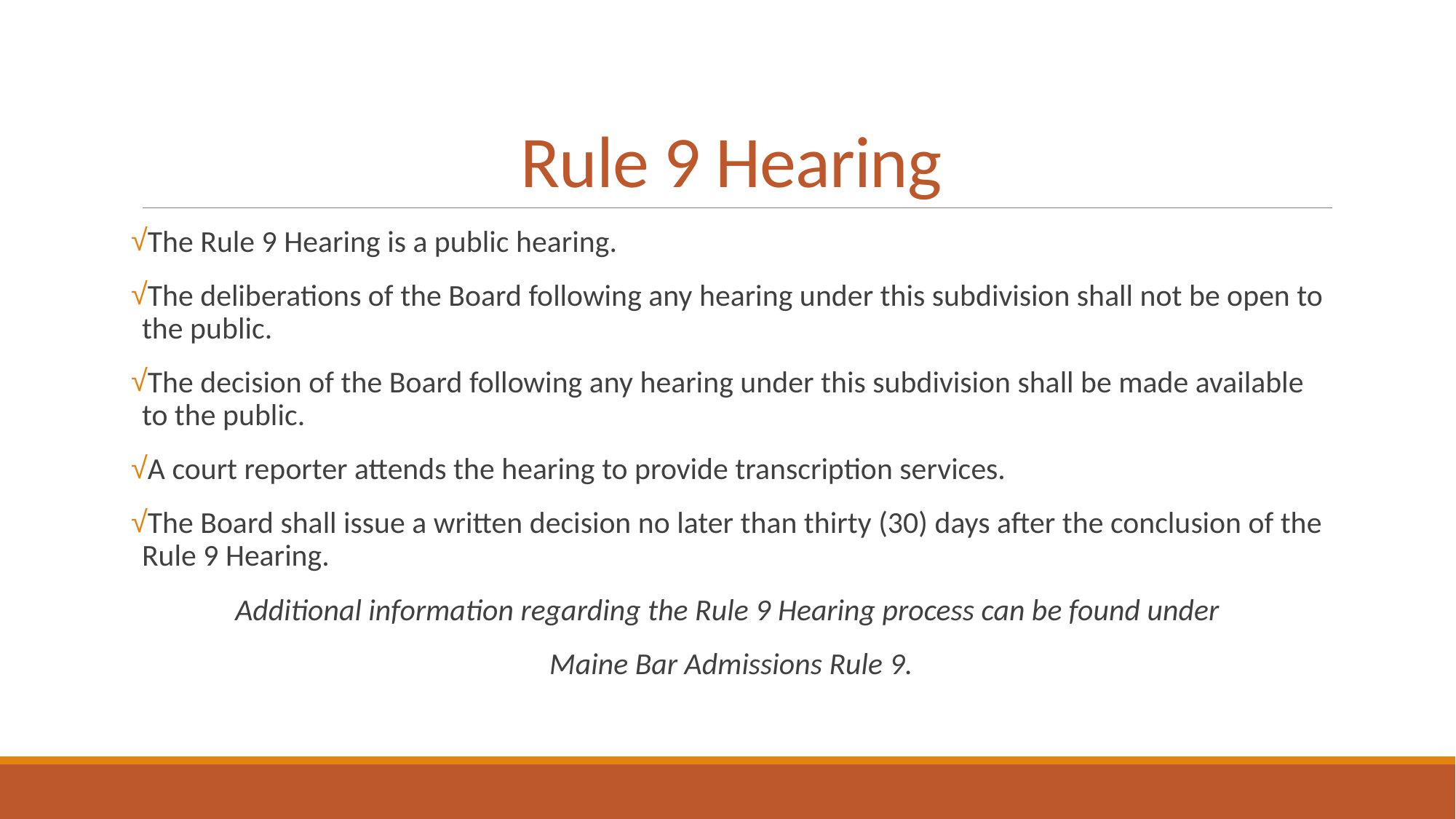

# Rule 9 Hearing
The Rule 9 Hearing is a public hearing.
The deliberations of the Board following any hearing under this subdivision shall not be open to the public.
The decision of the Board following any hearing under this subdivision shall be made available to the public.
A court reporter attends the hearing to provide transcription services.
The Board shall issue a written decision no later than thirty (30) days after the conclusion of the Rule 9 Hearing.
Additional information regarding the Rule 9 Hearing process can be found under
Maine Bar Admissions Rule 9.